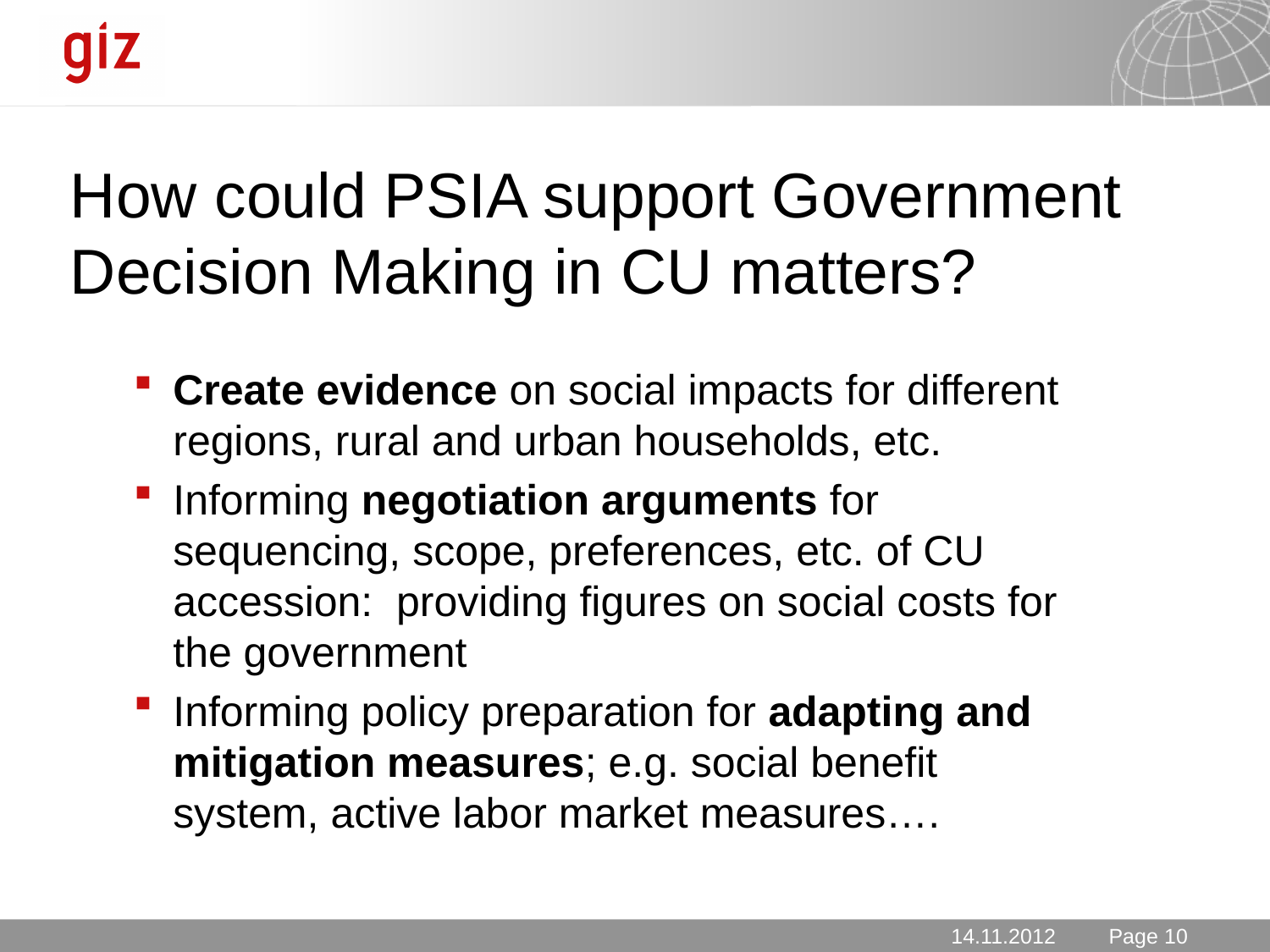

# How could PSIA support Government Decision Making in CU matters?
Create evidence on social impacts for different regions, rural and urban households, etc.
Informing negotiation arguments for sequencing, scope, preferences, etc. of CU accession:  providing figures on social costs for the government
Informing policy preparation for adapting and mitigation measures; e.g. social benefit system, active labor market measures….
14.11.2012